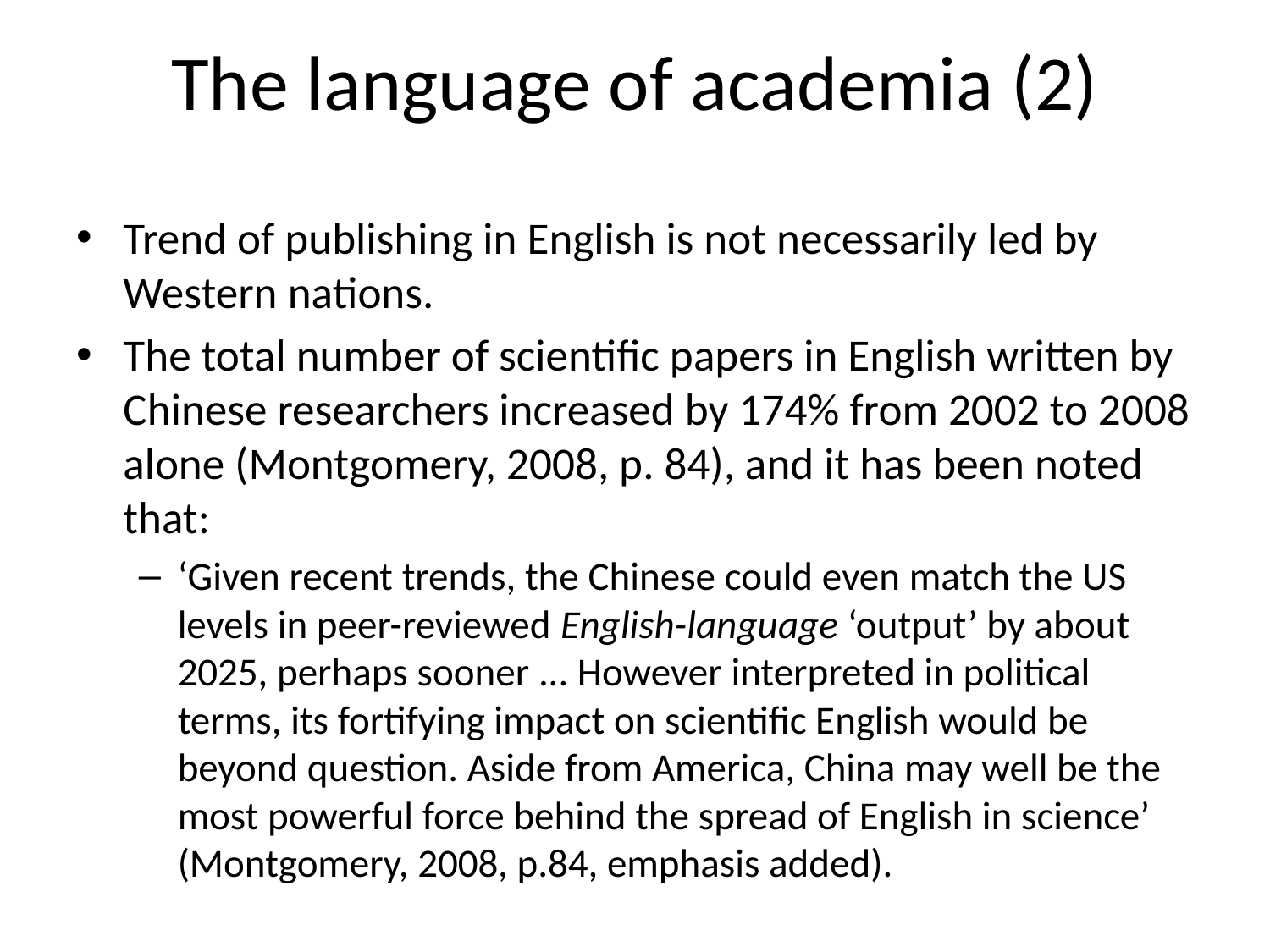

The language of academia (2)
Trend of publishing in English is not necessarily led by Western nations.
The total number of scientific papers in English written by Chinese researchers increased by 174% from 2002 to 2008 alone (Montgomery, 2008, p. 84), and it has been noted that:
‘Given recent trends, the Chinese could even match the US levels in peer-reviewed English-language ‘output’ by about 2025, perhaps sooner ... However interpreted in political terms, its fortifying impact on scientific English would be beyond question. Aside from America, China may well be the most powerful force behind the spread of English in science’ (Montgomery, 2008, p.84, emphasis added).